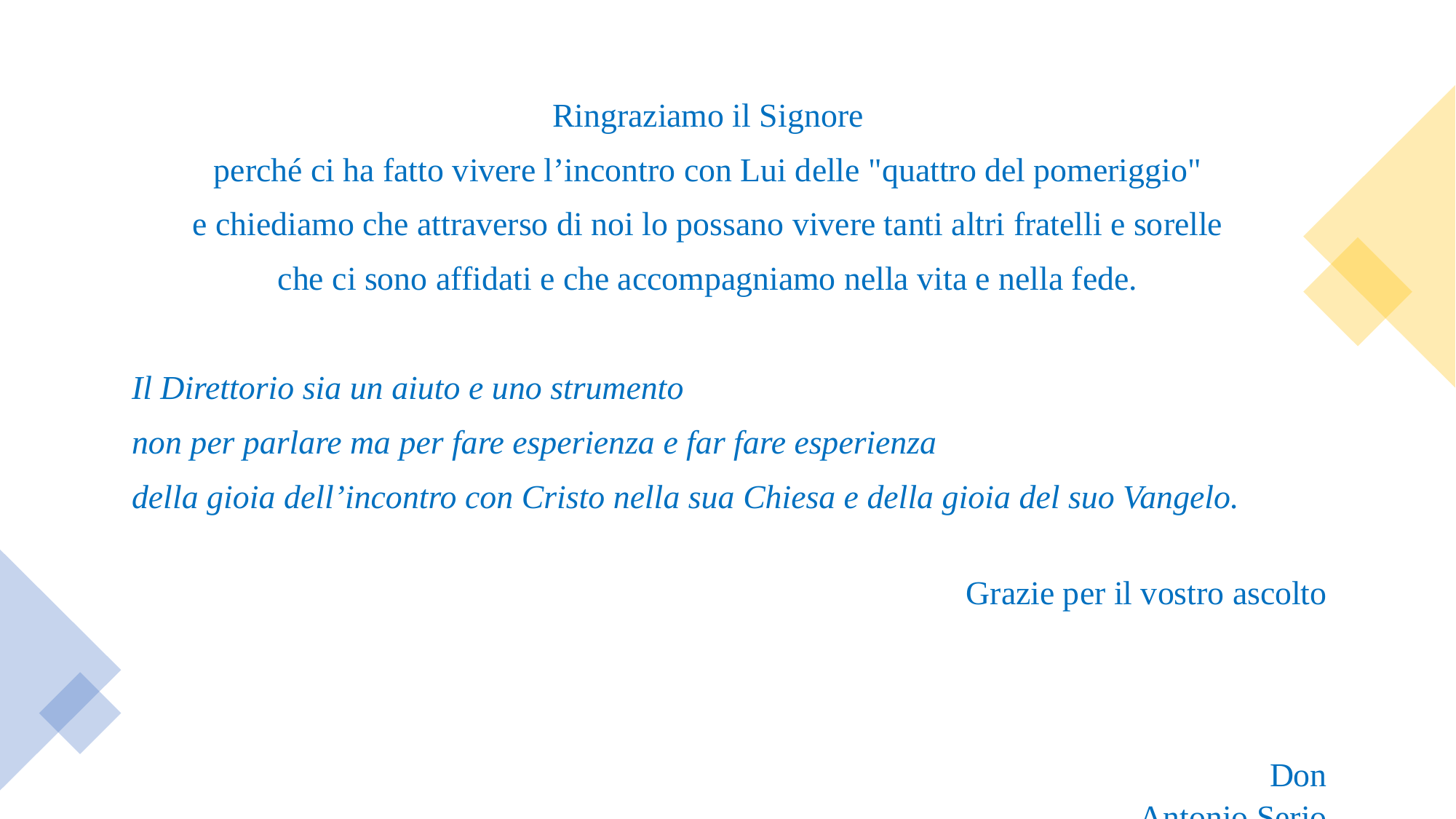

Ringraziamo il Signore
perché ci ha fatto vivere l’incontro con Lui delle "quattro del pomeriggio"
e chiediamo che attraverso di noi lo possano vivere tanti altri fratelli e sorelle
che ci sono affidati e che accompagniamo nella vita e nella fede.

Il Direttorio sia un aiuto e uno strumento
non per parlare ma per fare esperienza e far fare esperienza
della gioia dell’incontro con Cristo nella sua Chiesa e della gioia del suo Vangelo.

Grazie per il vostro ascolto
                                                                                                                                                                                           Don Antonio Serio